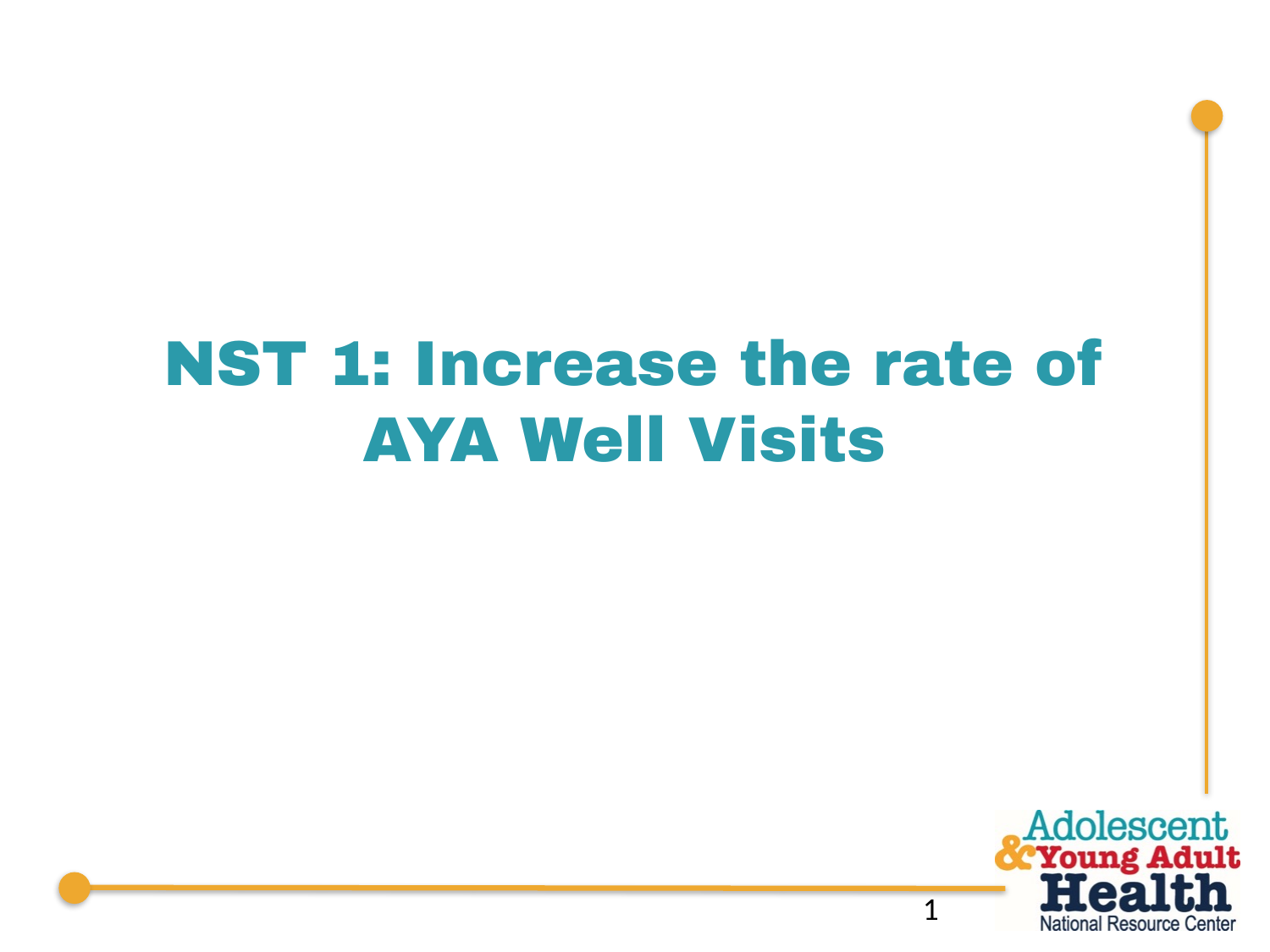

# NST 1: Increase the rate of AYA Well Visits

1